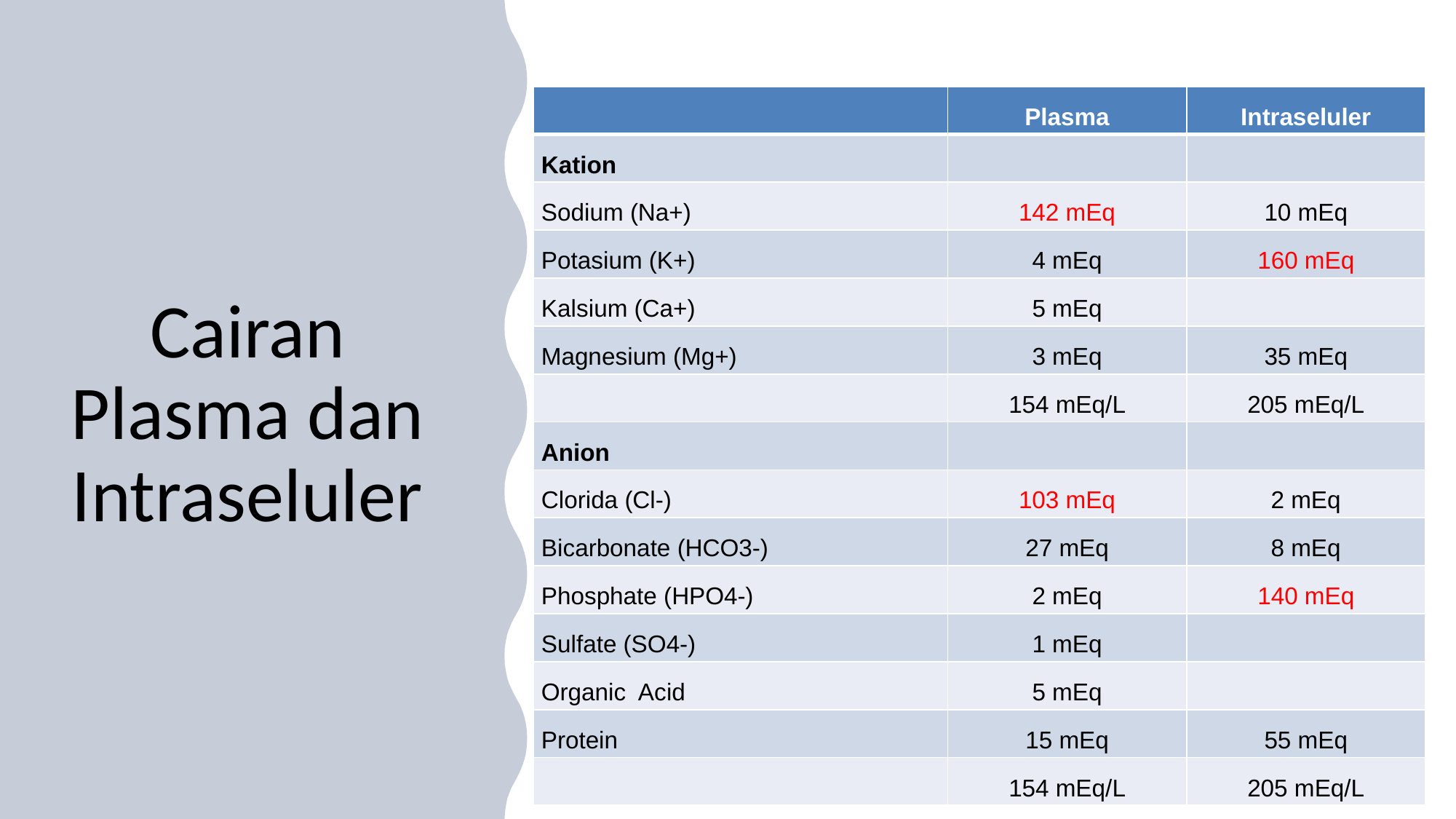

# Cairan Plasma dan Intraseluler
|  | Plasma | Intraseluler |
| --- | --- | --- |
| Kation |  |  |
| Sodium (Na+) | 142 mEq | 10 mEq |
| Potasium (K+) | 4 mEq | 160 mEq |
| Kalsium (Ca+) | 5 mEq |  |
| Magnesium (Mg+) | 3 mEq | 35 mEq |
|  | 154 mEq/L | 205 mEq/L |
| Anion |  |  |
| Clorida (Cl-) | 103 mEq | 2 mEq |
| Bicarbonate (HCO3-) | 27 mEq | 8 mEq |
| Phosphate (HPO4-) | 2 mEq | 140 mEq |
| Sulfate (SO4-) | 1 mEq |  |
| Organic Acid | 5 mEq |  |
| Protein | 15 mEq | 55 mEq |
|  | 154 mEq/L | 205 mEq/L |